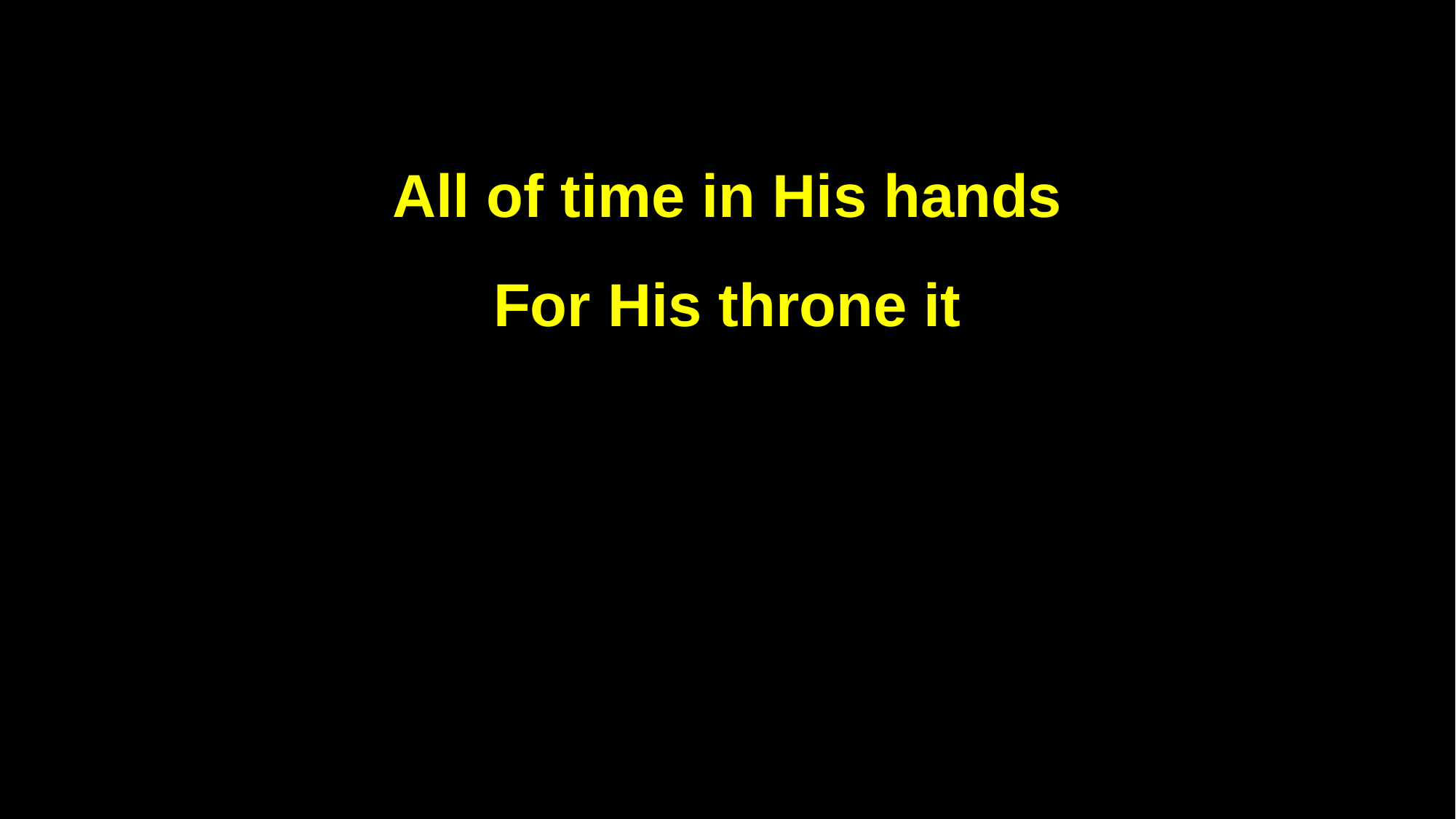

All of time in His hands
For His throne it